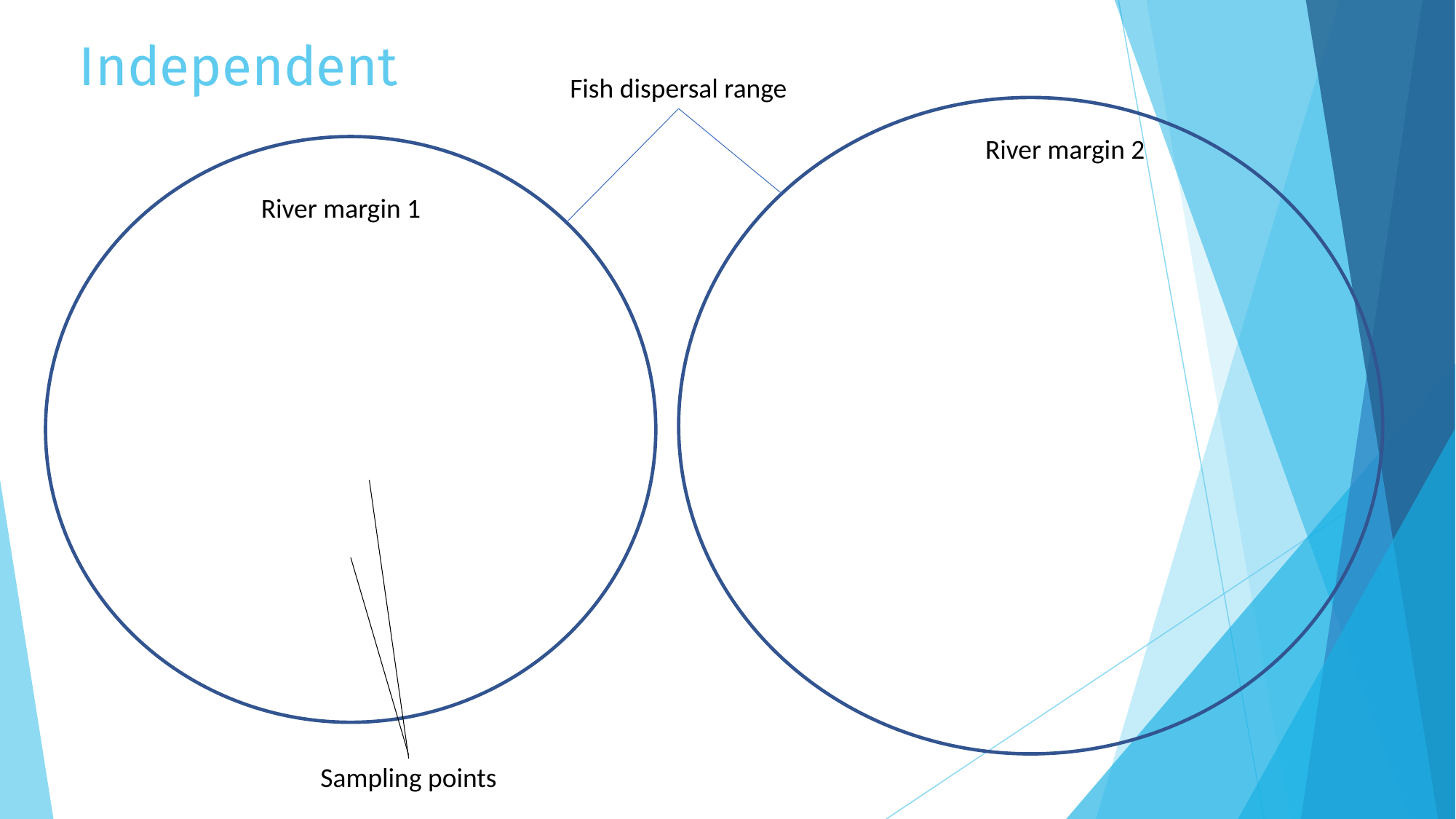

# Independent
Fish dispersal range

River margin 2

River margin 1
Sampling points